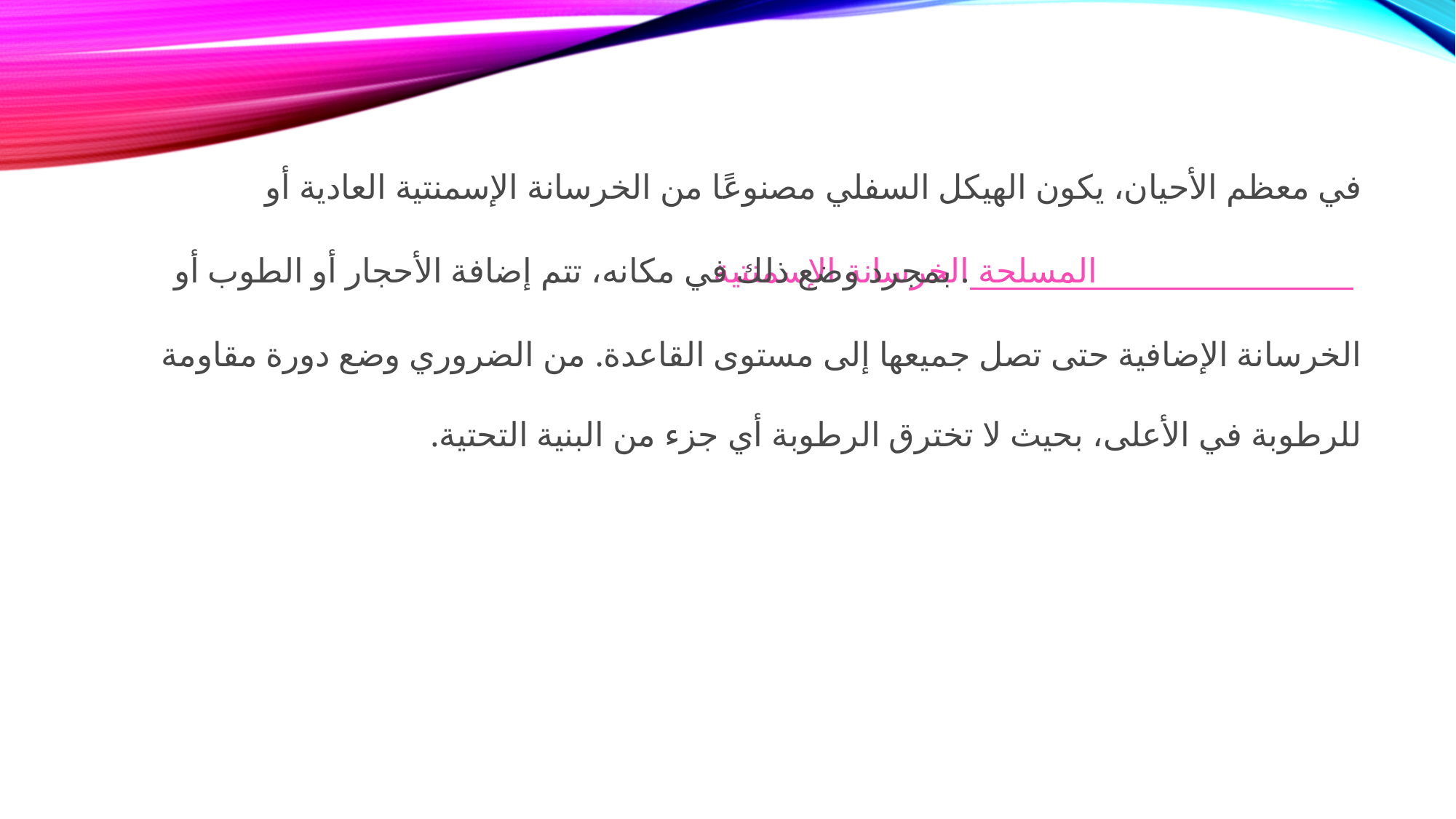

في معظم الأحيان، يكون الهيكل السفلي مصنوعًا من الخرسانة الإسمنتية العادية أو الخرسانة الإسمنتية المسلحة. بمجرد وضع ذلك في مكانه، تتم إضافة الأحجار أو الطوب أو الخرسانة الإضافية حتى تصل جميعها إلى مستوى القاعدة. من الضروري وضع دورة مقاومة للرطوبة في الأعلى، بحيث لا تخترق الرطوبة أي جزء من البنية التحتية.